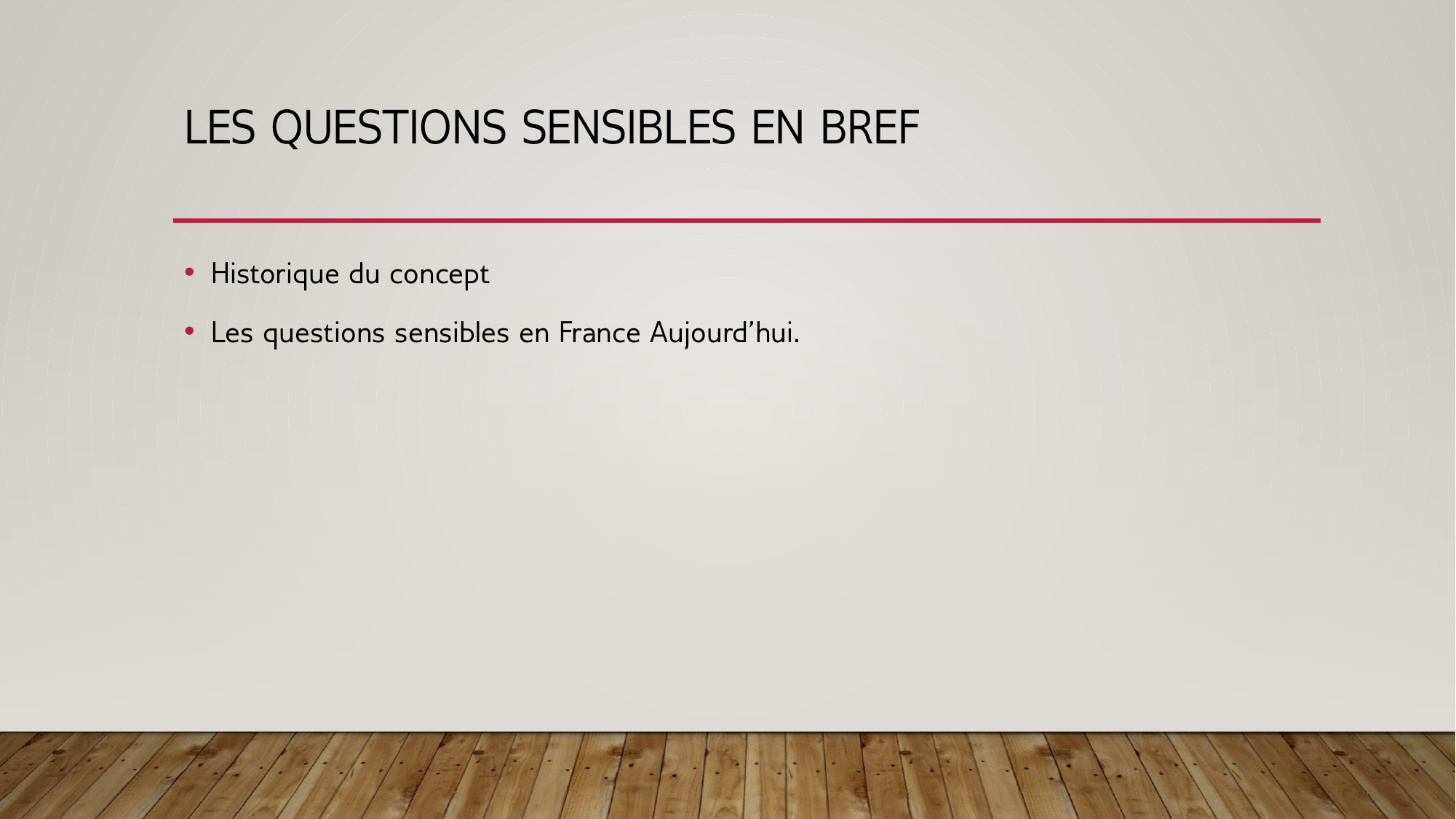

# Les questions sensibles en bref
Historique du concept
Les questions sensibles en France Aujourd’hui.